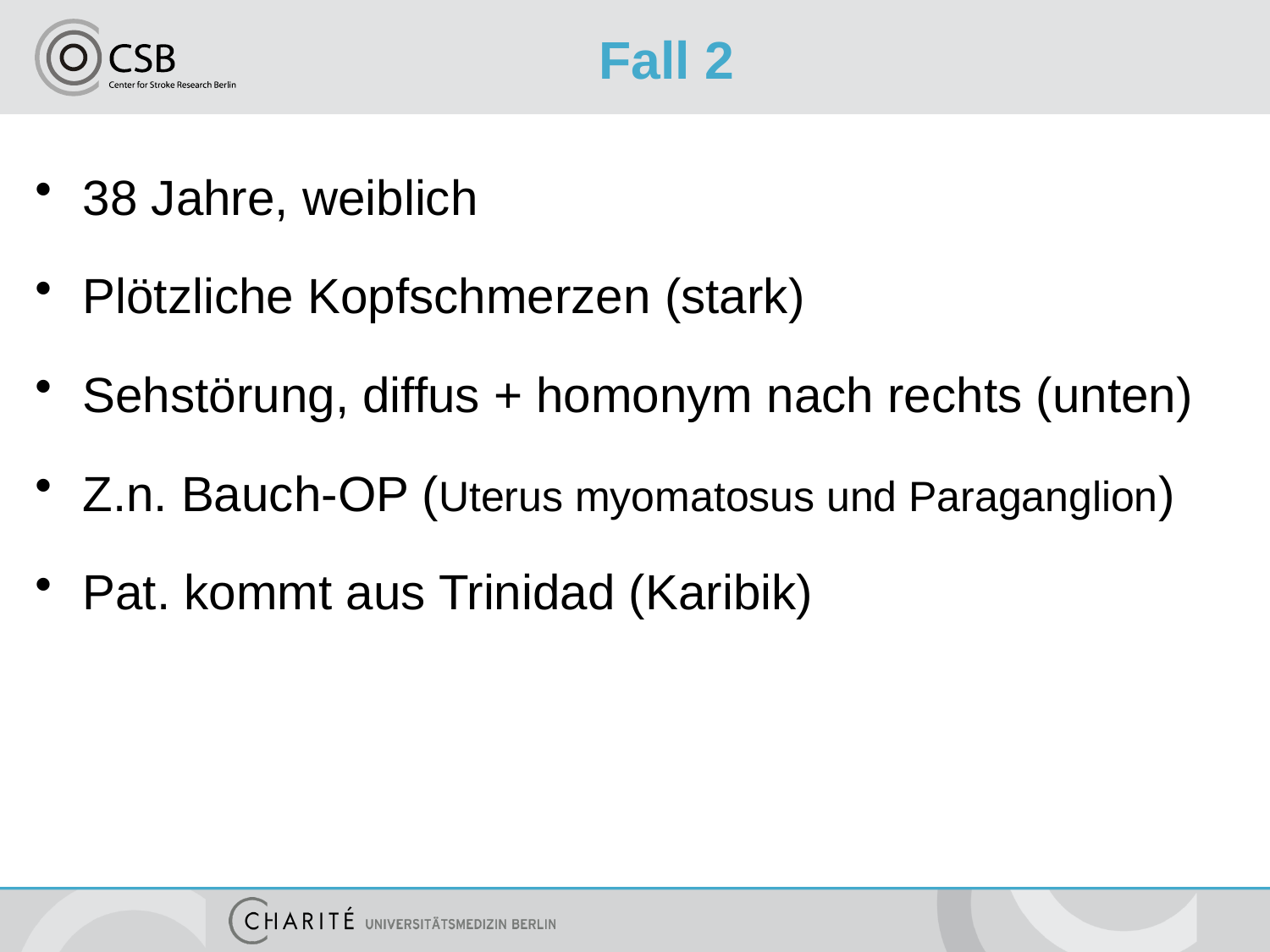

# Fall 2
38 Jahre, weiblich
Plötzliche Kopfschmerzen (stark)
Sehstörung, diffus + homonym nach rechts (unten)
Z.n. Bauch-OP (Uterus myomatosus und Paraganglion)
Pat. kommt aus Trinidad (Karibik)